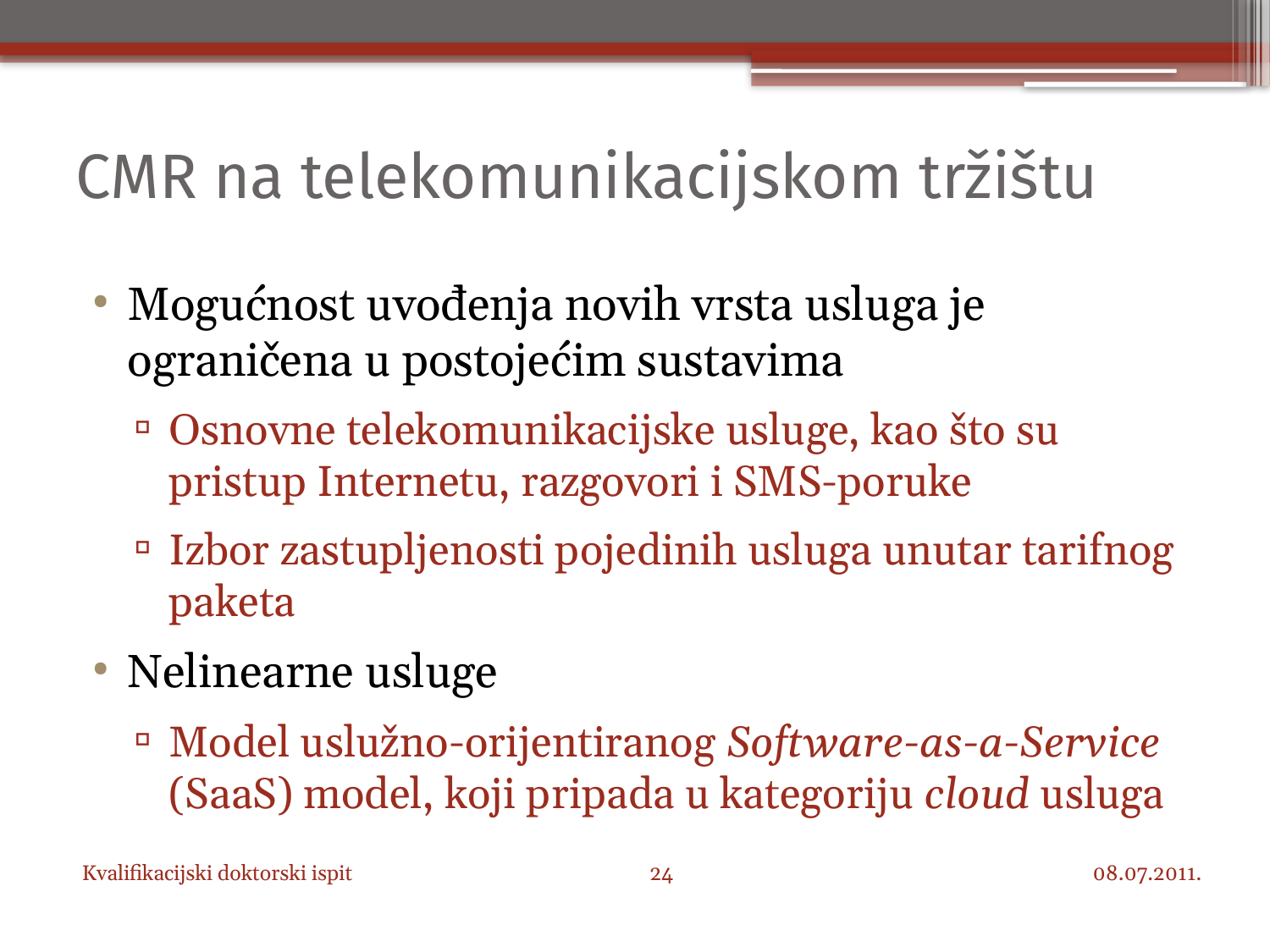

# CMR na telekomunikacijskom tržištu
Mogućnost uvođenja novih vrsta usluga je ograničena u postojećim sustavima
Osnovne telekomunikacijske usluge, kao što su pristup Internetu, razgovori i SMS-poruke
Izbor zastupljenosti pojedinih usluga unutar tarifnog paketa
Nelinearne usluge
Model uslužno-orijentiranog Software-as-a-Service (SaaS) model, koji pripada u kategoriju cloud usluga
Kvalifikacijski doktorski ispit
24
08.07.2011.